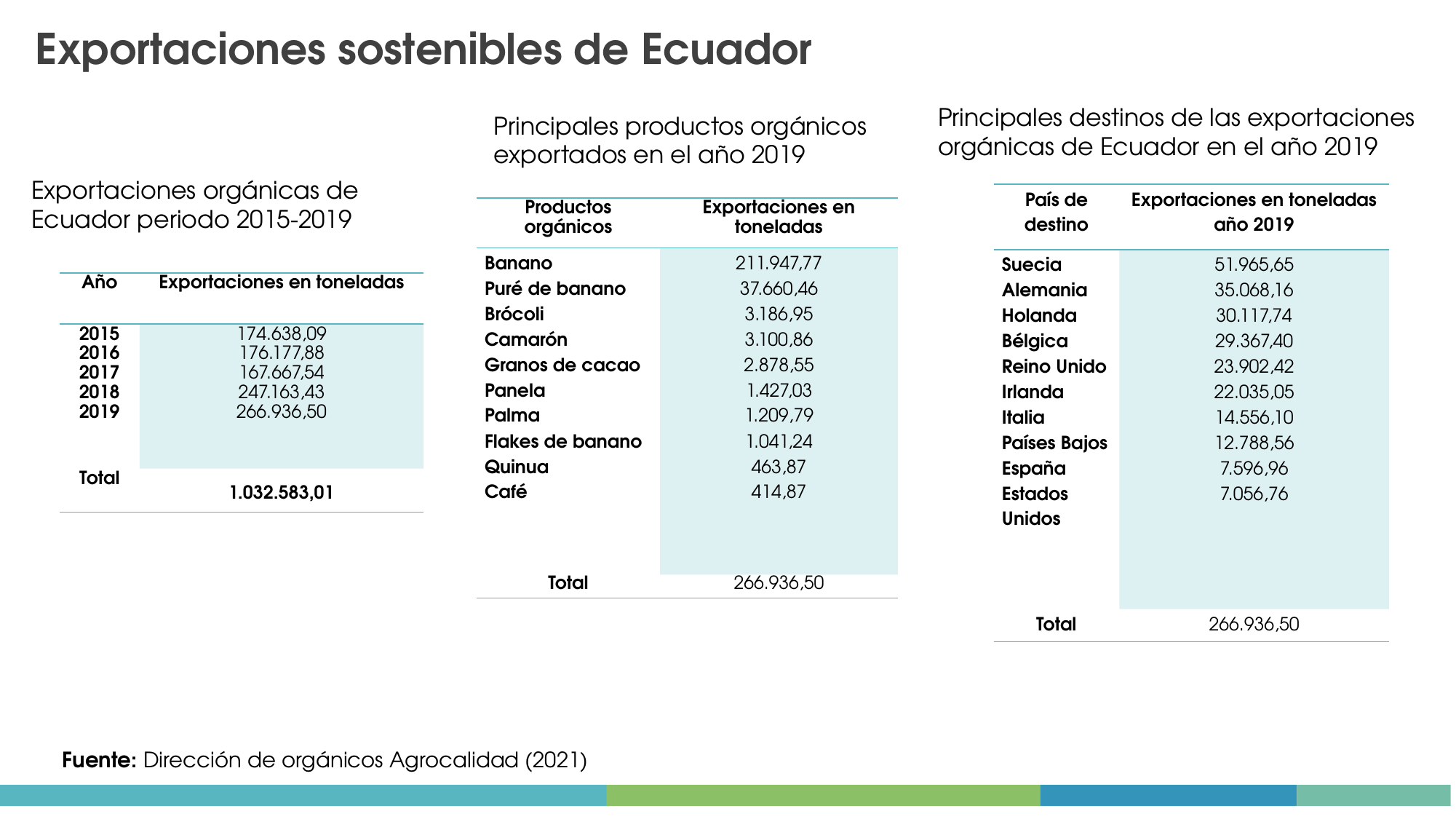

Exportaciones sostenibles de Ecuador
Principales destinos de las exportaciones orgánicas de Ecuador en el año 2019
Principales productos orgánicos exportados en el año 2019
Exportaciones orgánicas de Ecuador periodo 2015-2019
| País de destino | Exportaciones en toneladas año 2019 |
| --- | --- |
| Suecia Alemania Holanda Bélgica Reino Unido Irlanda Italia Países Bajos España Estados Unidos | 51.965,65 35.068,16 30.117,74 29.367,40 23.902,42 22.035,05 14.556,10 12.788,56 7.596,96 7.056,76 |
| Total | 266.936,50 |
| Productos orgánicos | Exportaciones en toneladas |
| --- | --- |
| Banano Puré de banano Brócoli Camarón Granos de cacao Panela Palma Flakes de banano Quinua Café | 211.947,77 37.660,46 3.186,95 3.100,86 2.878,55 1.427,03 1.209,79 1.041,24 463,87 414,87 |
| Total | 266.936,50 |
| Año | Exportaciones en toneladas |
| --- | --- |
| 2015 2016 2017 2018 2019 | 174.638,09 176.177,88 167.667,54 247.163,43 266.936,50 |
| Total | 1.032.583,01 |
Fuente: Dirección de orgánicos Agrocalidad (2021)